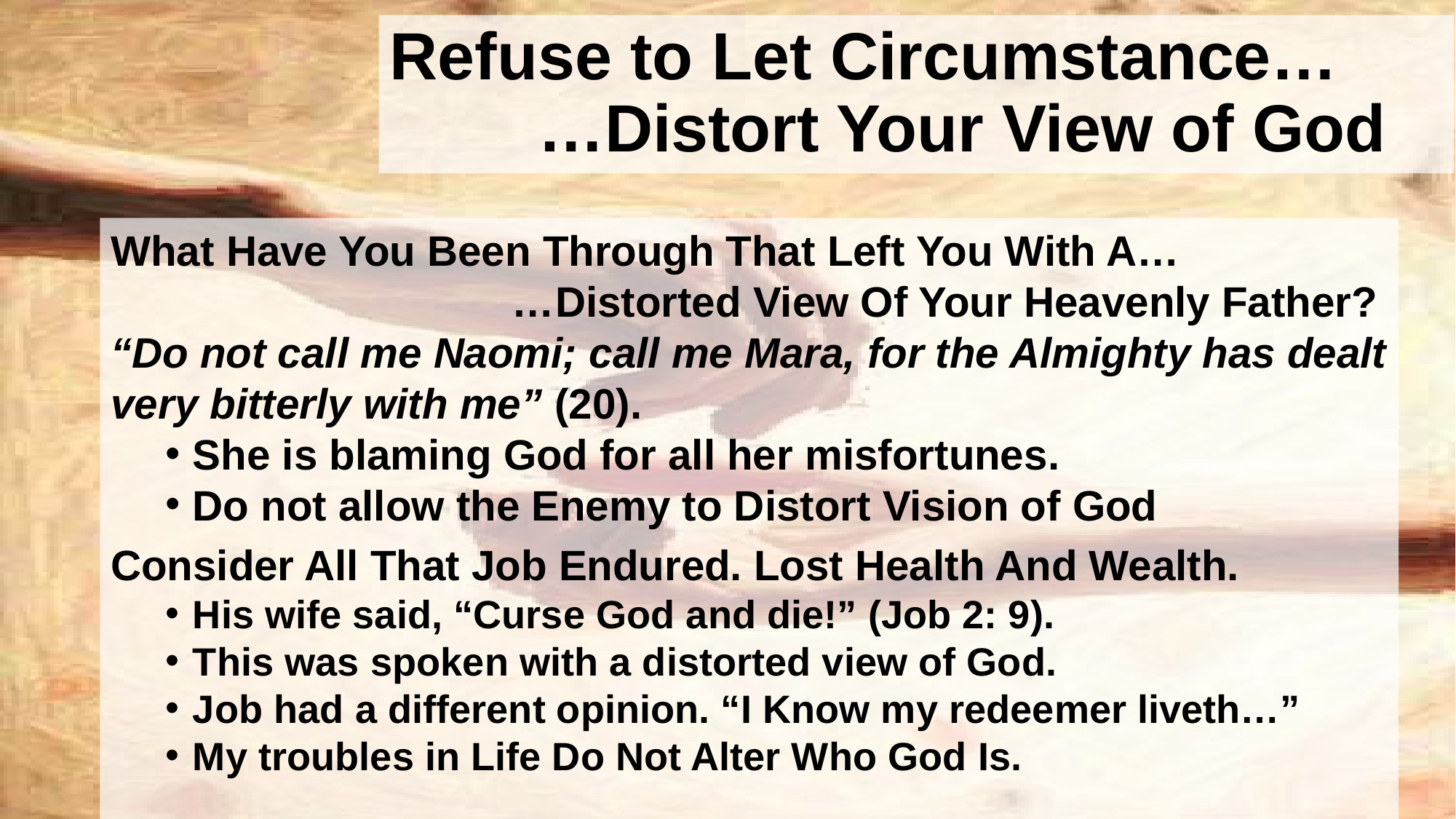

# Refuse to Let Circumstance… …Distort Your View of God
What Have You Been Through That Left You With A…
                                  …Distorted View Of Your Heavenly Father?
“Do not call me Naomi; call me Mara, for the Almighty has dealt very bitterly with me” (20).
She is blaming God for all her misfortunes.
Do not allow the Enemy to Distort Vision of God
Consider All That Job Endured. Lost Health And Wealth.
His wife said, “Curse God and die!” (Job 2: 9).
This was spoken with a distorted view of God.
Job had a different opinion. “I Know my redeemer liveth…”
My troubles in Life Do Not Alter Who God Is.